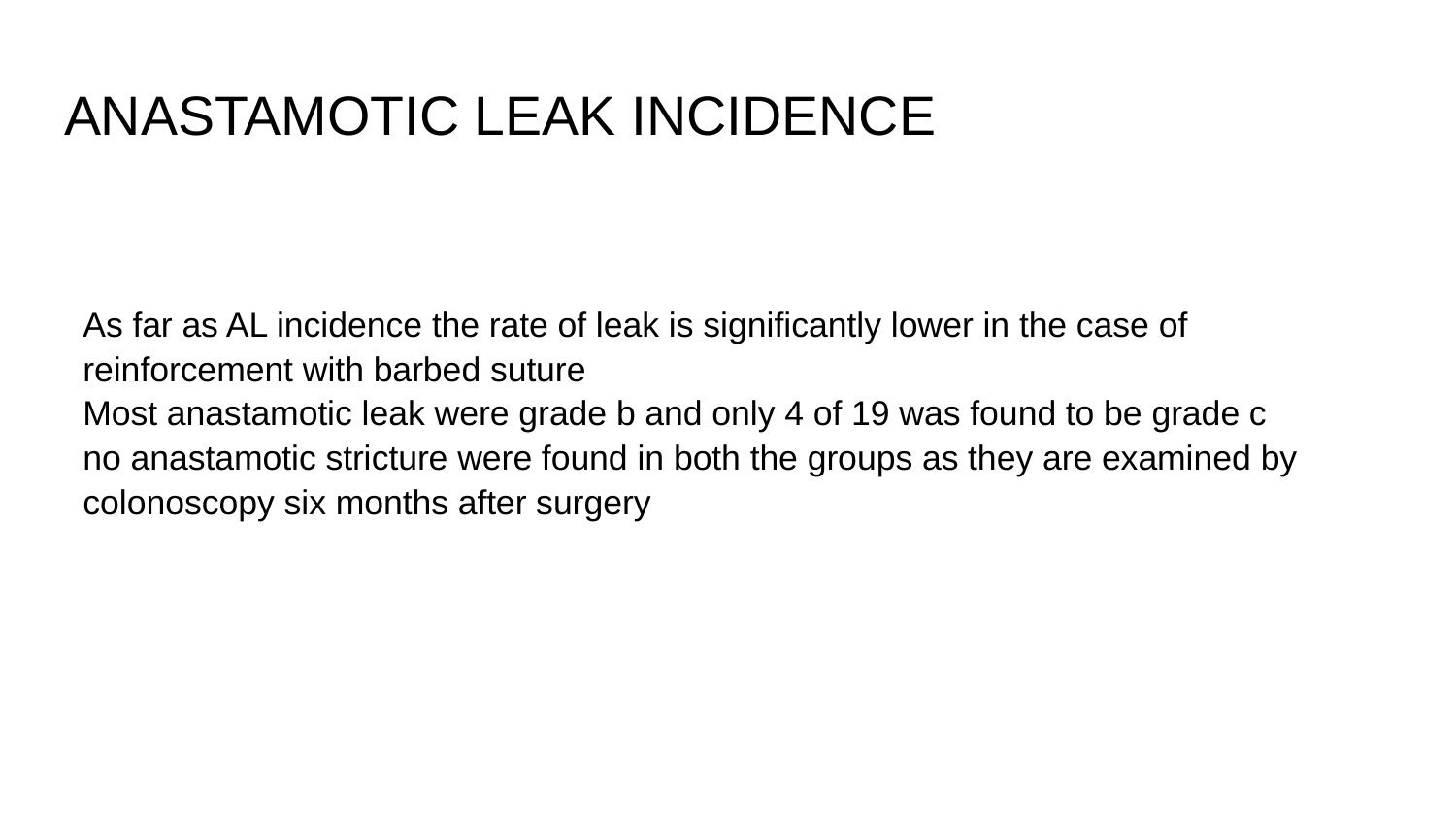

# ANASTAMOTIC LEAK INCIDENCE
As far as AL incidence the rate of leak is significantly lower in the case of reinforcement with barbed suture
Most anastamotic leak were grade b and only 4 of 19 was found to be grade c
no anastamotic stricture were found in both the groups as they are examined by colonoscopy six months after surgery